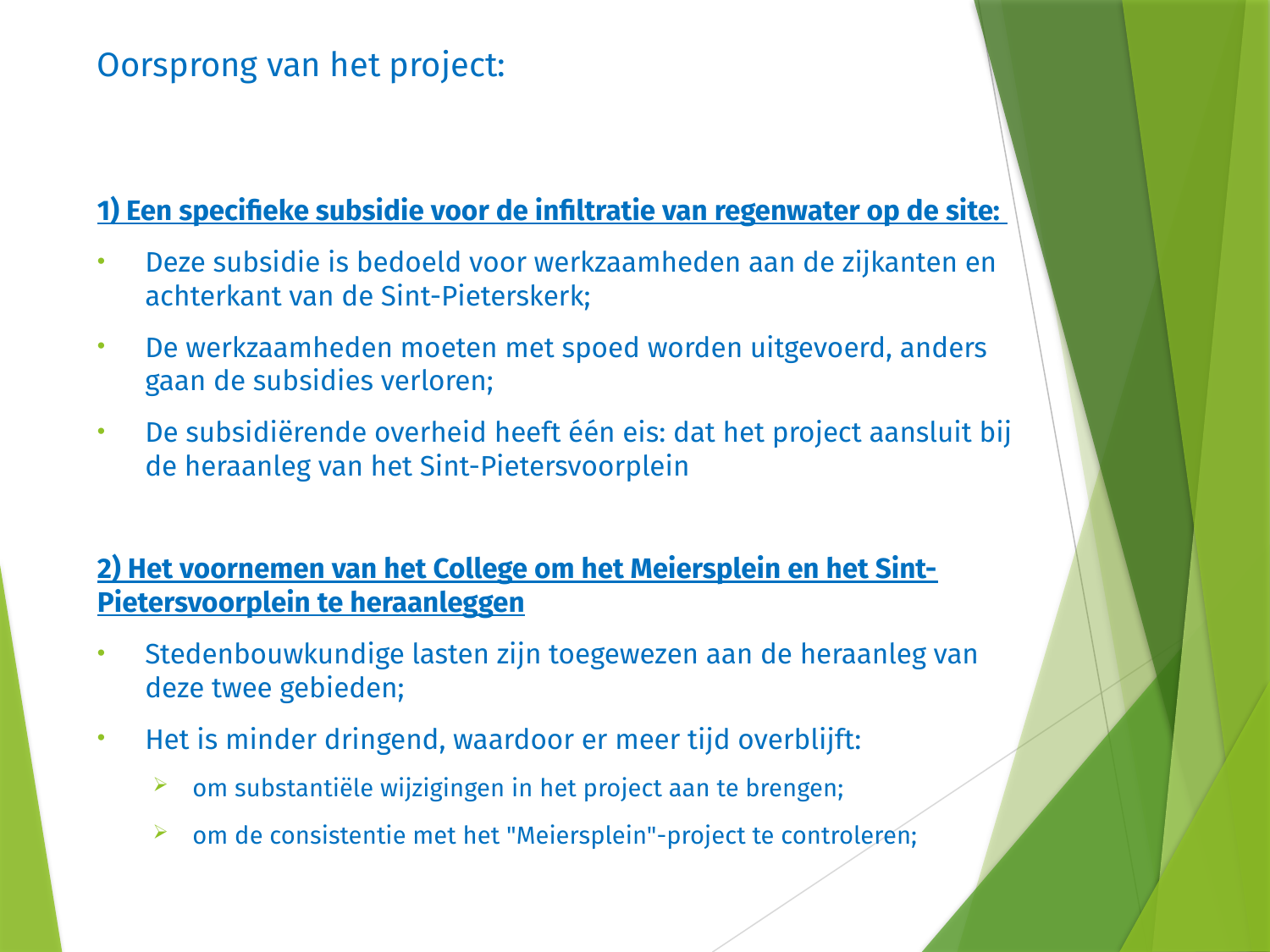

# Oorsprong van het project:

1) Een specifieke subsidie voor de infiltratie van regenwater op de site:
Deze subsidie is bedoeld voor werkzaamheden aan de zijkanten en achterkant van de Sint-Pieterskerk;
De werkzaamheden moeten met spoed worden uitgevoerd, anders gaan de subsidies verloren;
De subsidiërende overheid heeft één eis: dat het project aansluit bij de heraanleg van het Sint-Pietersvoorplein

2) Het voornemen van het College om het Meiersplein en het Sint-Pietersvoorplein te heraanleggen
Stedenbouwkundige lasten zijn toegewezen aan de heraanleg van deze twee gebieden;
Het is minder dringend, waardoor er meer tijd overblijft:
om substantiële wijzigingen in het project aan te brengen;
om de consistentie met het "Meiersplein"-project te controleren;